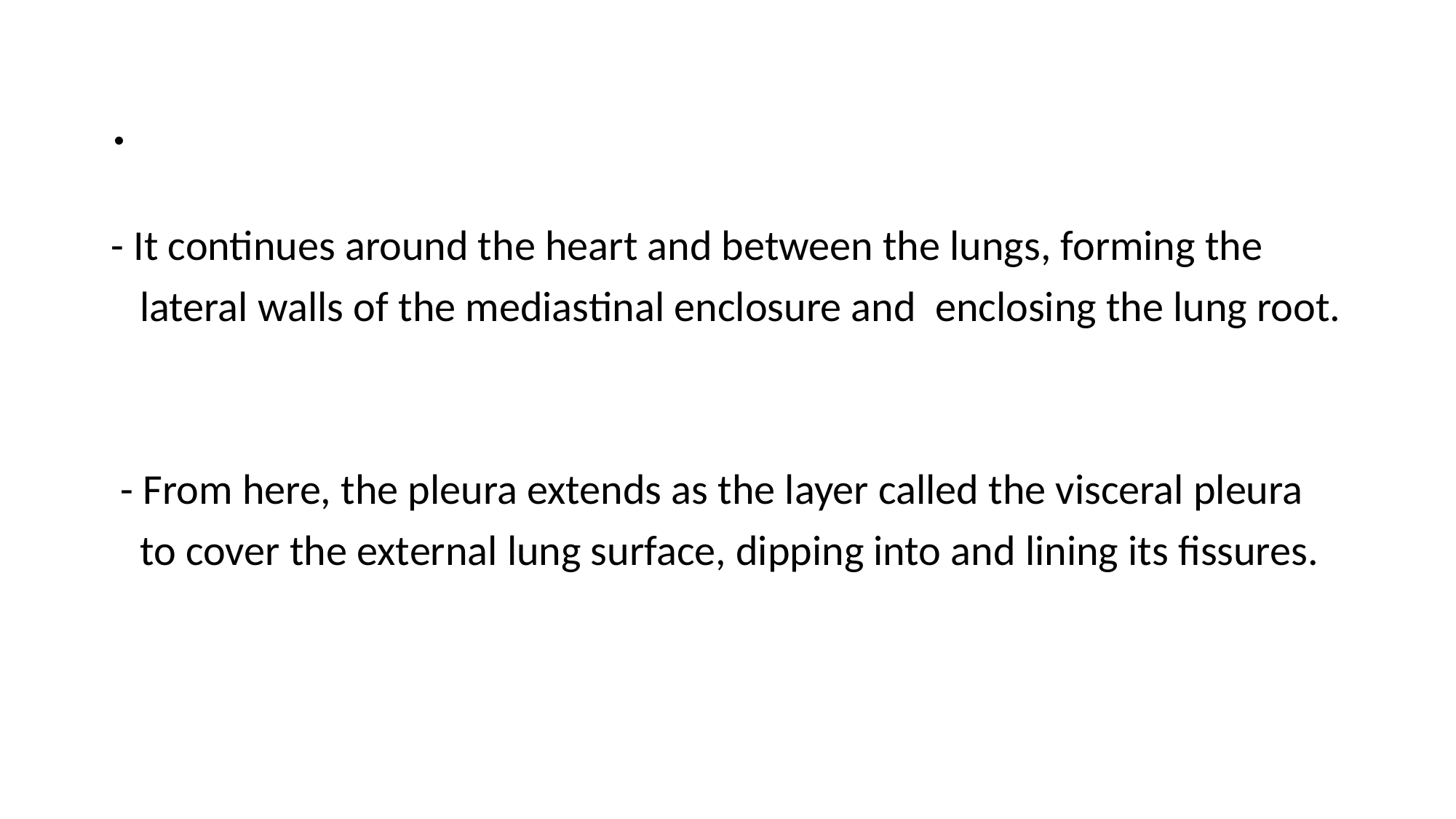

# .
- It continues around the heart and between the lungs, forming the
   lateral walls of the mediastinal enclosure and  enclosing the lung root.

 - From here, the pleura extends as the layer called the visceral pleura
   to cover the external lung surface, dipping into and lining its fissures.